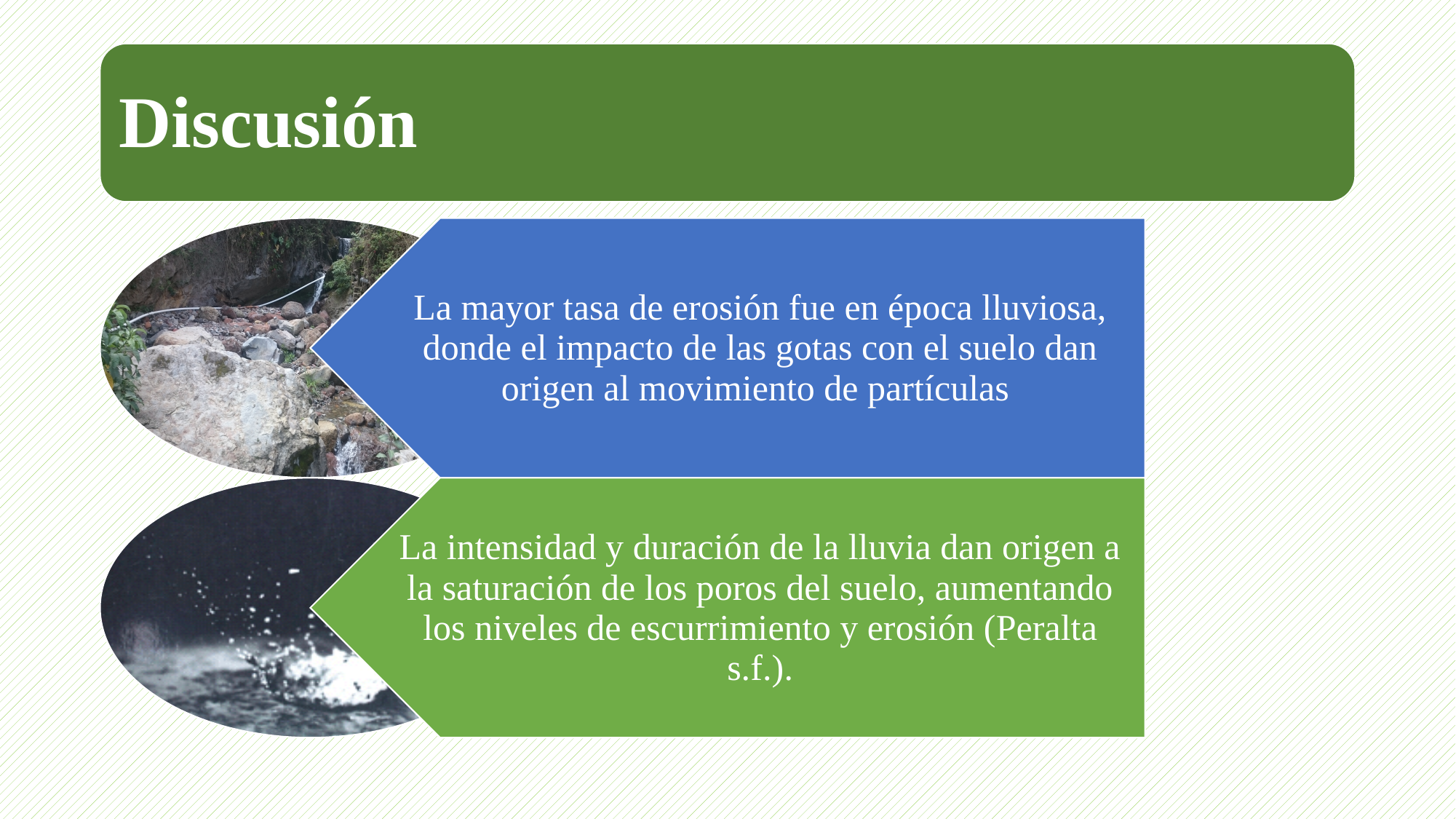

Discusión
La mayor tasa de erosión fue en época lluviosa, donde el impacto de las gotas con el suelo dan origen al movimiento de partículas
La intensidad y duración de la lluvia dan origen a la saturación de los poros del suelo, aumentando los niveles de escurrimiento y erosión (Peralta s.f.).